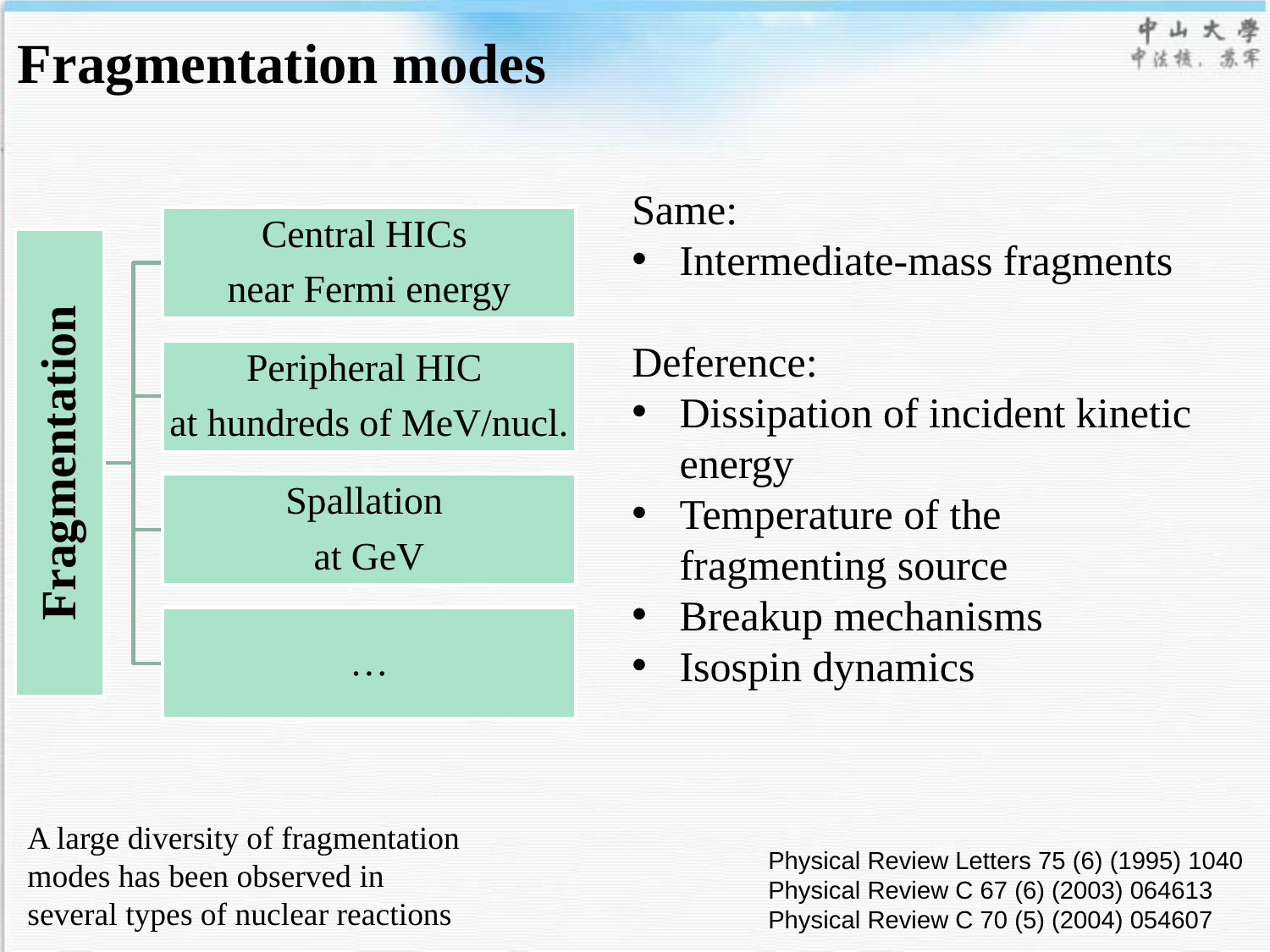

# Fragmentation modes
Same:
Intermediate-mass fragments

Deference:
Dissipation of incident kinetic energy
Temperature of the fragmenting source
Breakup mechanisms
Isospin dynamics

Fragmentation
Central HICs
near Fermi energy
Peripheral HIC
at hundreds of MeV/nucl.
Spallation
at GeV
…
A large diversity of fragmentation modes has been observed in several types of nuclear reactions
Physical Review Letters 75 (6) (1995) 1040
Physical Review C 67 (6) (2003) 064613
Physical Review C 70 (5) (2004) 054607